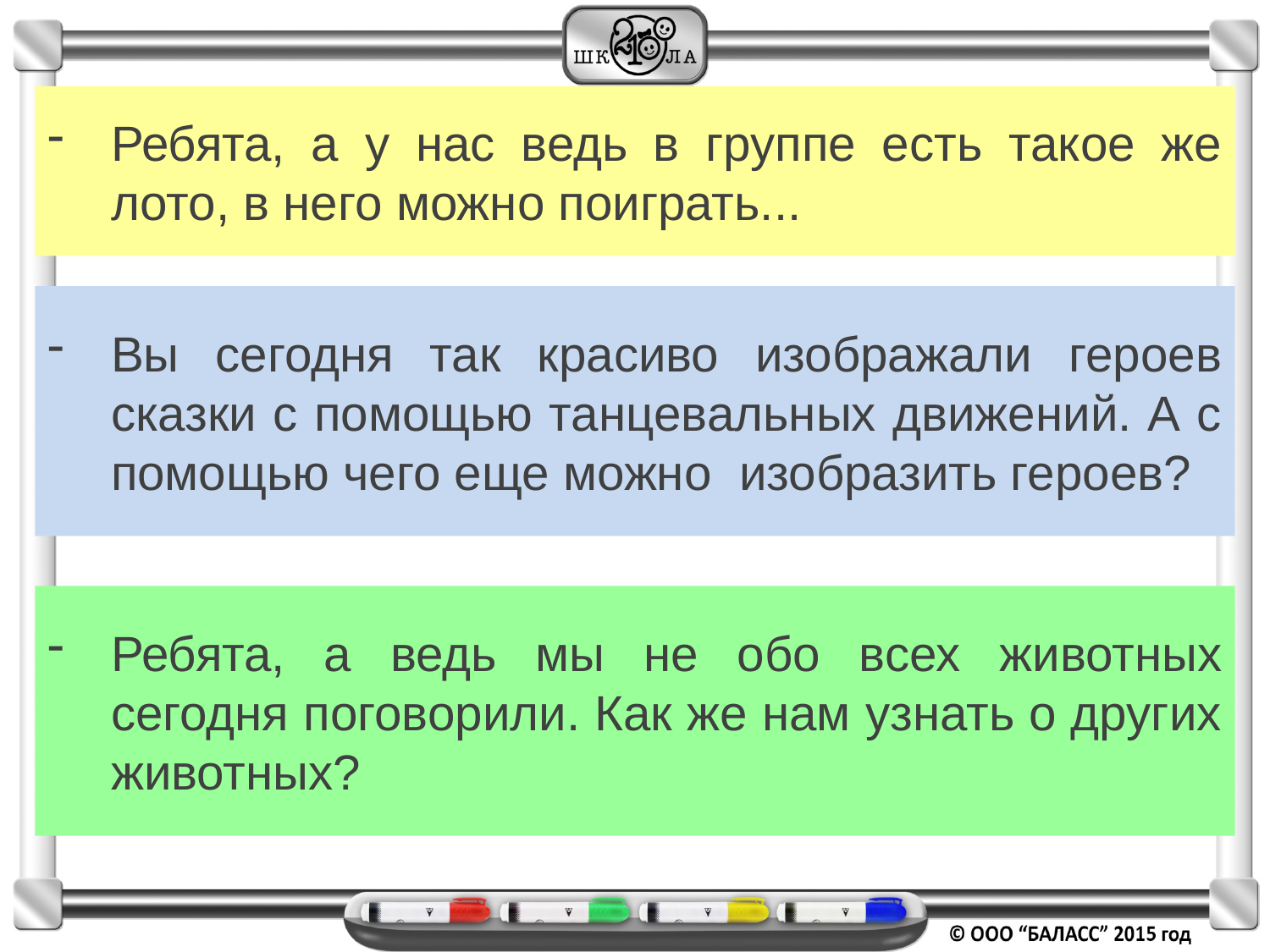

Ребята, а у нас ведь в группе есть такое же лото, в него можно поиграть...
Вы сегодня так красиво изображали героев сказки с помощью танцевальных движений. А с помощью чего еще можно  изобразить героев?
Ребята, а ведь мы не обо всех животных сегодня поговорили. Как же нам узнать о других животных?